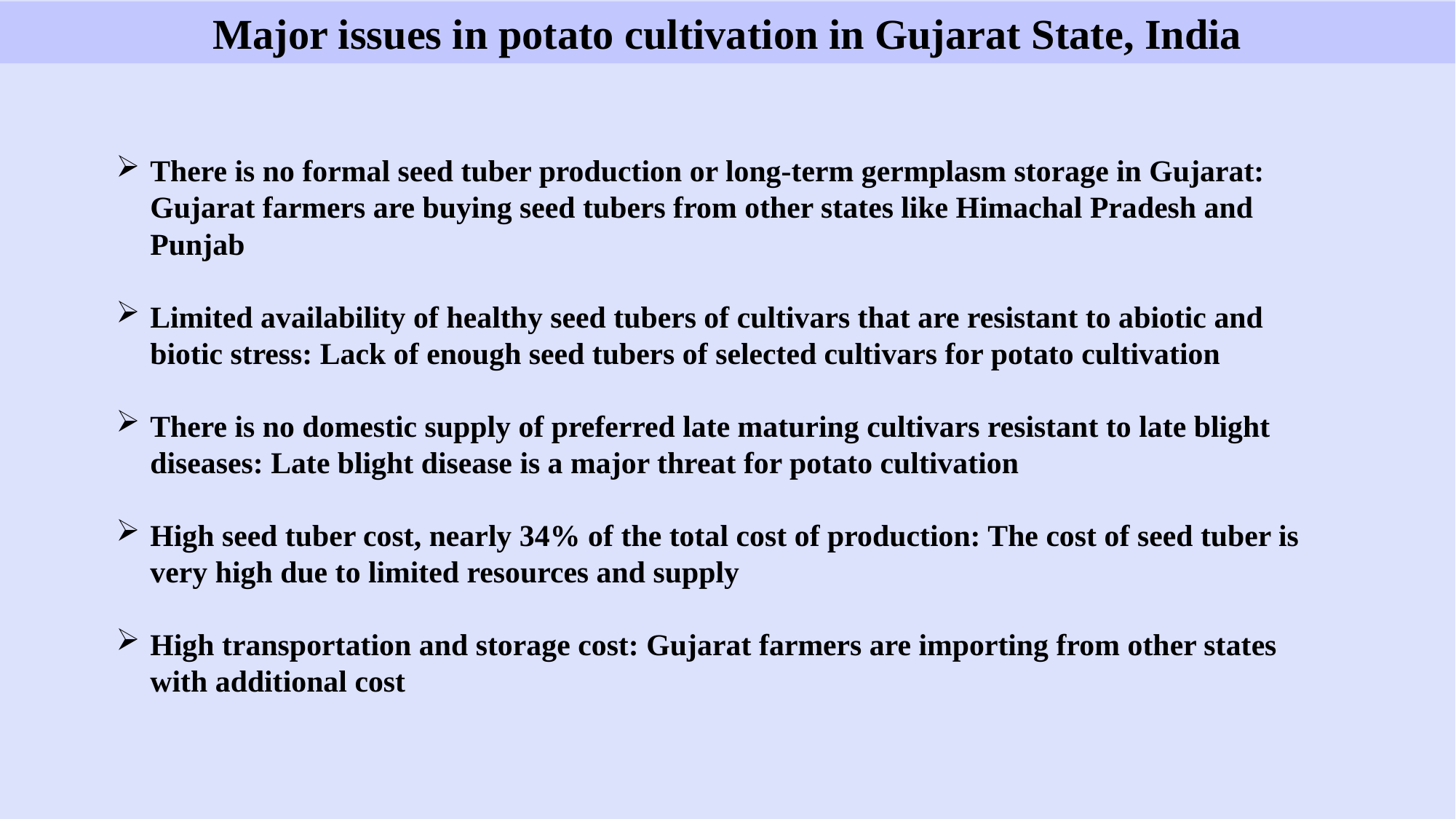

Major issues in potato cultivation in Gujarat State, India

There is no formal seed tuber production or long-term germplasm storage in Gujarat: Gujarat farmers are buying seed tubers from other states like Himachal Pradesh and Punjab

Limited availability of healthy seed tubers of cultivars that are resistant to abiotic and biotic stress: Lack of enough seed tubers of selected cultivars for potato cultivation

There is no domestic supply of preferred late maturing cultivars resistant to late blight diseases: Late blight disease is a major threat for potato cultivation

High seed tuber cost, nearly 34% of the total cost of production: The cost of seed tuber is very high due to limited resources and supply

High transportation and storage cost: Gujarat farmers are importing from other states with additional cost